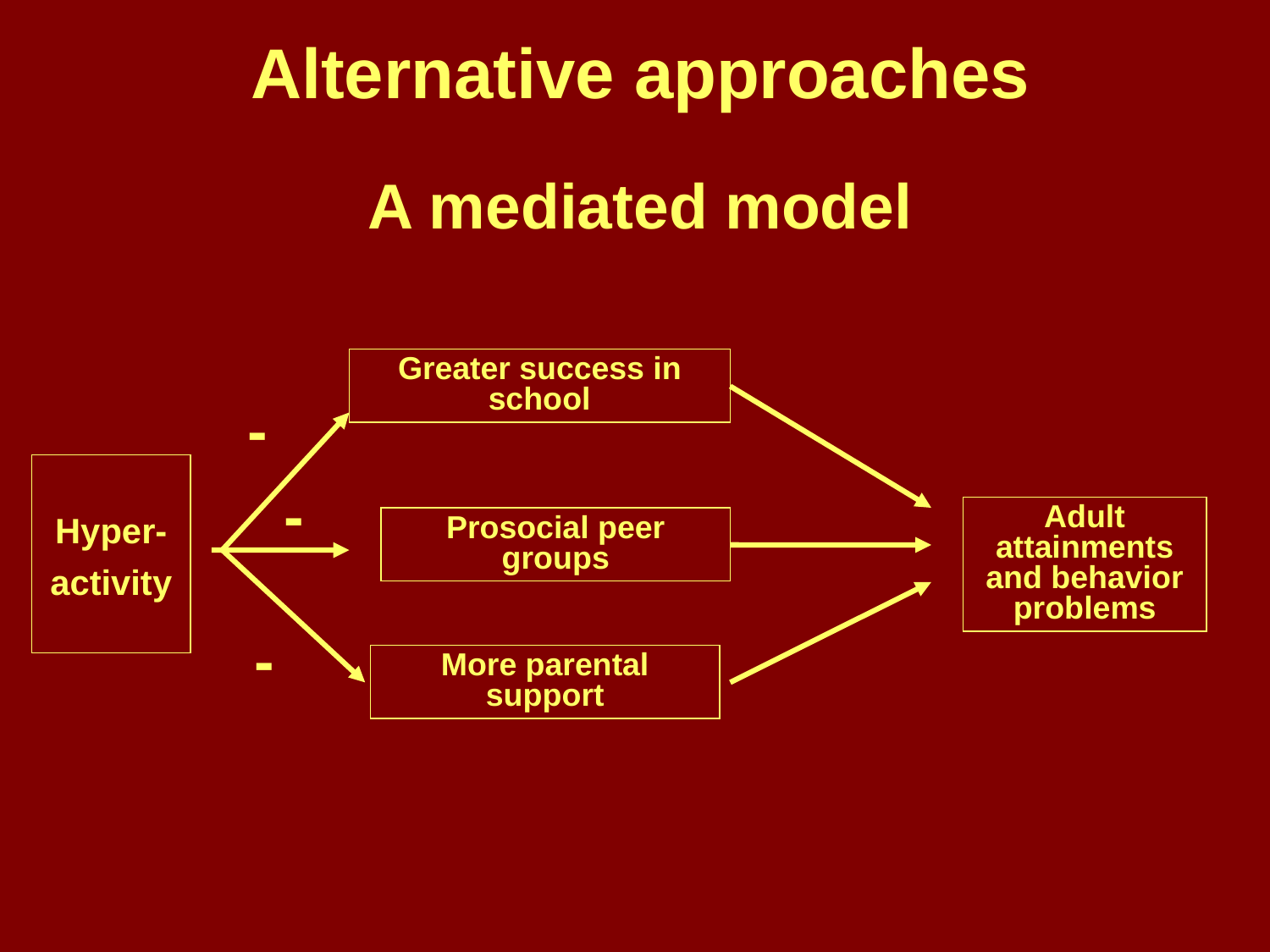

# Alternative approaches A mediated model
Greater success in school
-

Hyper-
activity

-
Adult attainments and behavior problems
Prosocial peer groups

-
More parental support